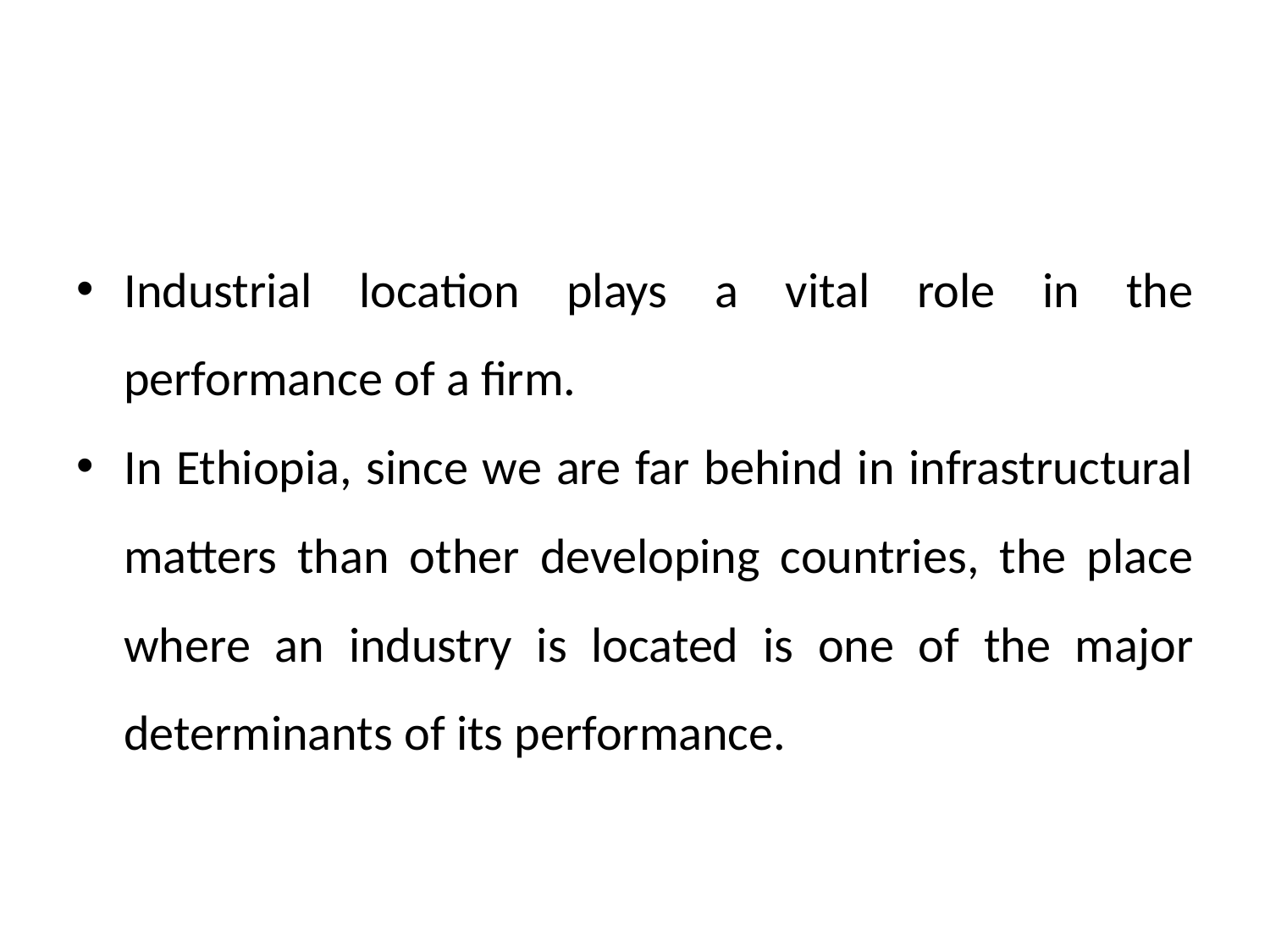

#
Industrial location plays a vital role in the performance of a firm.
In Ethiopia, since we are far behind in infrastructural matters than other developing countries, the place where an industry is located is one of the major determinants of its performance.